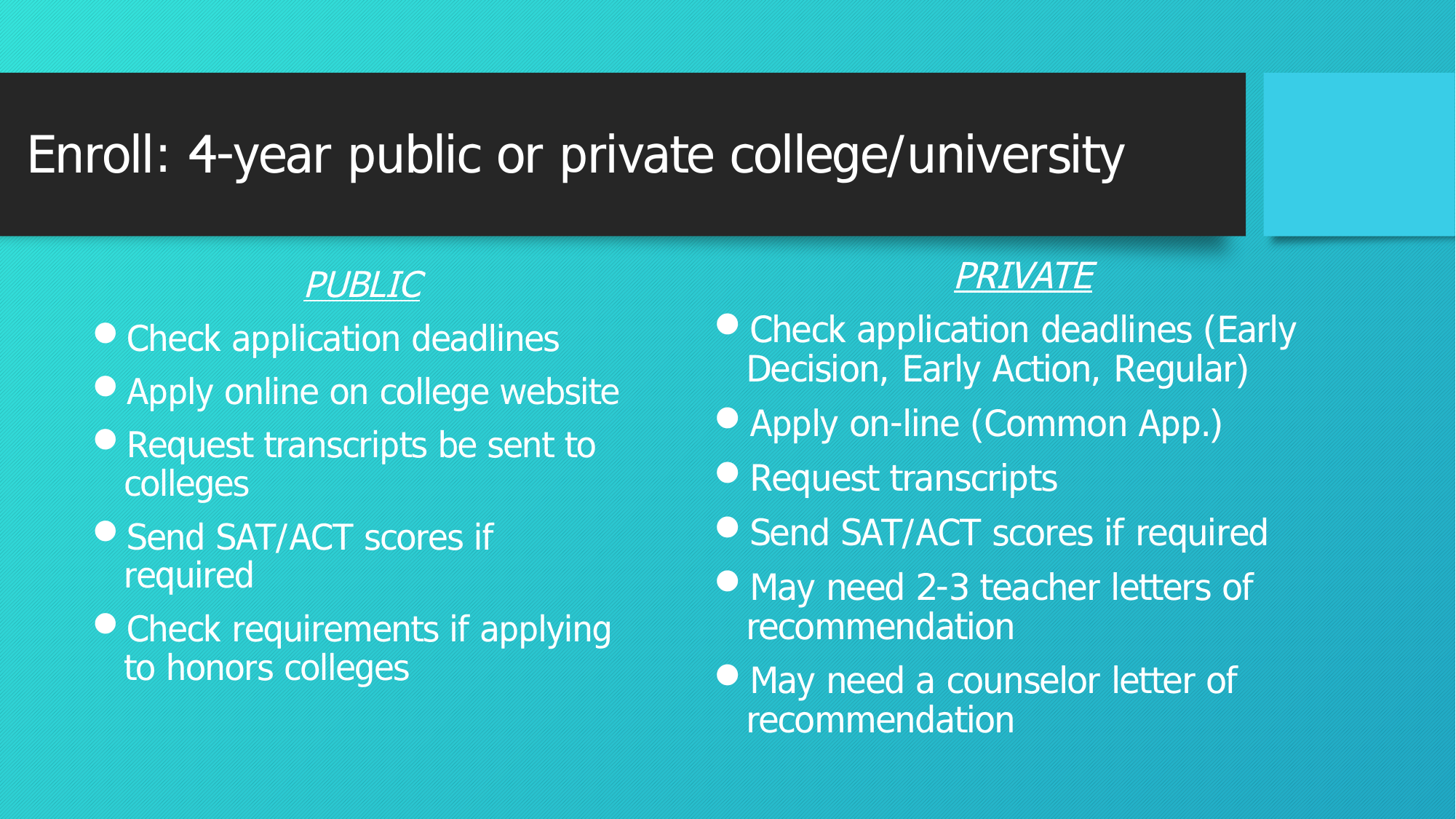

# Enroll: 4-year public or private college/university
PRIVATE
Check application deadlines (Early Decision, Early Action, Regular)
Apply on-line (Common App.)
Request transcripts
Send SAT/ACT scores if required
May need 2-3 teacher letters of recommendation
May need a counselor letter of recommendation

PUBLIC
Check application deadlines
Apply online on college website
Request transcripts be sent to colleges
Send SAT/ACT scores if required
Check requirements if applying to honors colleges